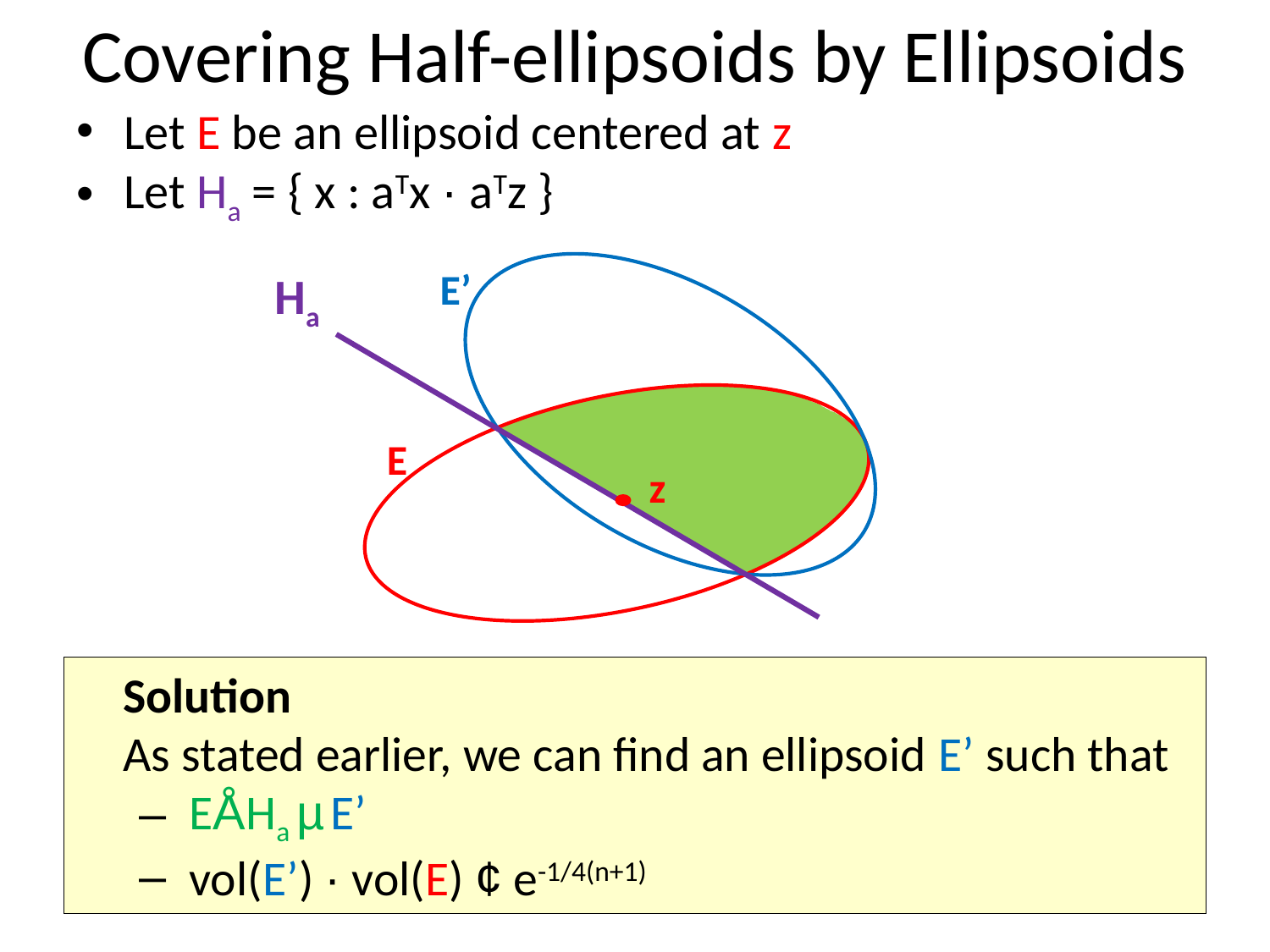

# Covering Half-ellipsoids by Ellipsoids
Let E be an ellipsoid centered at z
Let Ha = { x : aTx · aTz }

E’
Ha

E
z

	Solution
	As stated earlier, we can find an ellipsoid E’ such that
 EÅHa µ E’
 vol(E’) · vol(E) ¢ e-1/4(n+1)